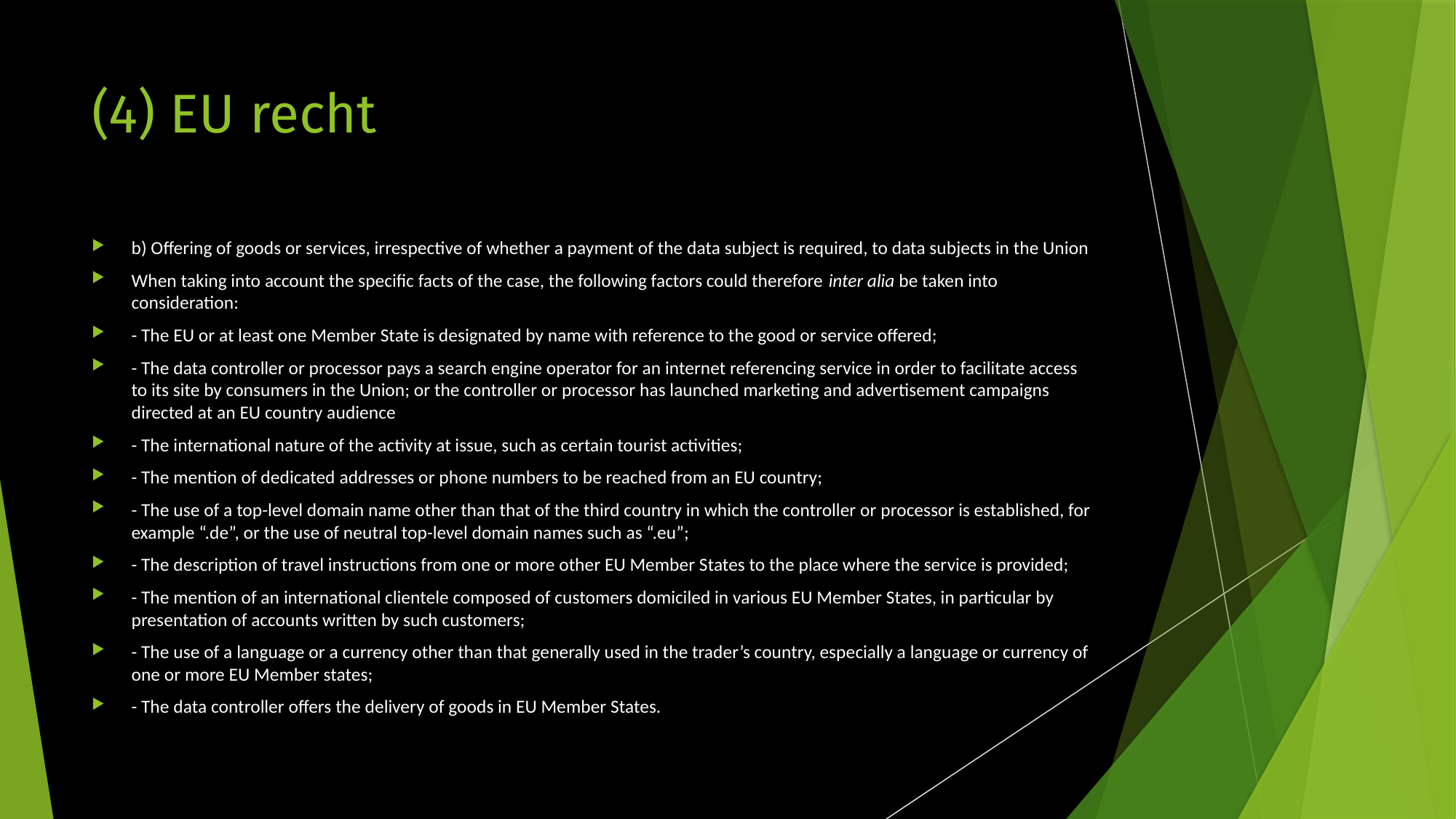

# (4) EU recht
b) Offering of goods or services, irrespective of whether a payment of the data subject is required, to data subjects in the Union
When taking into account the specific facts of the case, the following factors could therefore inter alia be taken into consideration:
- The EU or at least one Member State is designated by name with reference to the good or service offered;
- The data controller or processor pays a search engine operator for an internet referencing service in order to facilitate access to its site by consumers in the Union; or the controller or processor has launched marketing and advertisement campaigns directed at an EU country audience
- The international nature of the activity at issue, such as certain tourist activities;
- The mention of dedicated addresses or phone numbers to be reached from an EU country;
- The use of a top-level domain name other than that of the third country in which the controller or processor is established, for example “.de”, or the use of neutral top-level domain names such as “.eu”;
- The description of travel instructions from one or more other EU Member States to the place where the service is provided;
- The mention of an international clientele composed of customers domiciled in various EU Member States, in particular by presentation of accounts written by such customers;
- The use of a language or a currency other than that generally used in the trader’s country, especially a language or currency of one or more EU Member states;
- The data controller offers the delivery of goods in EU Member States.